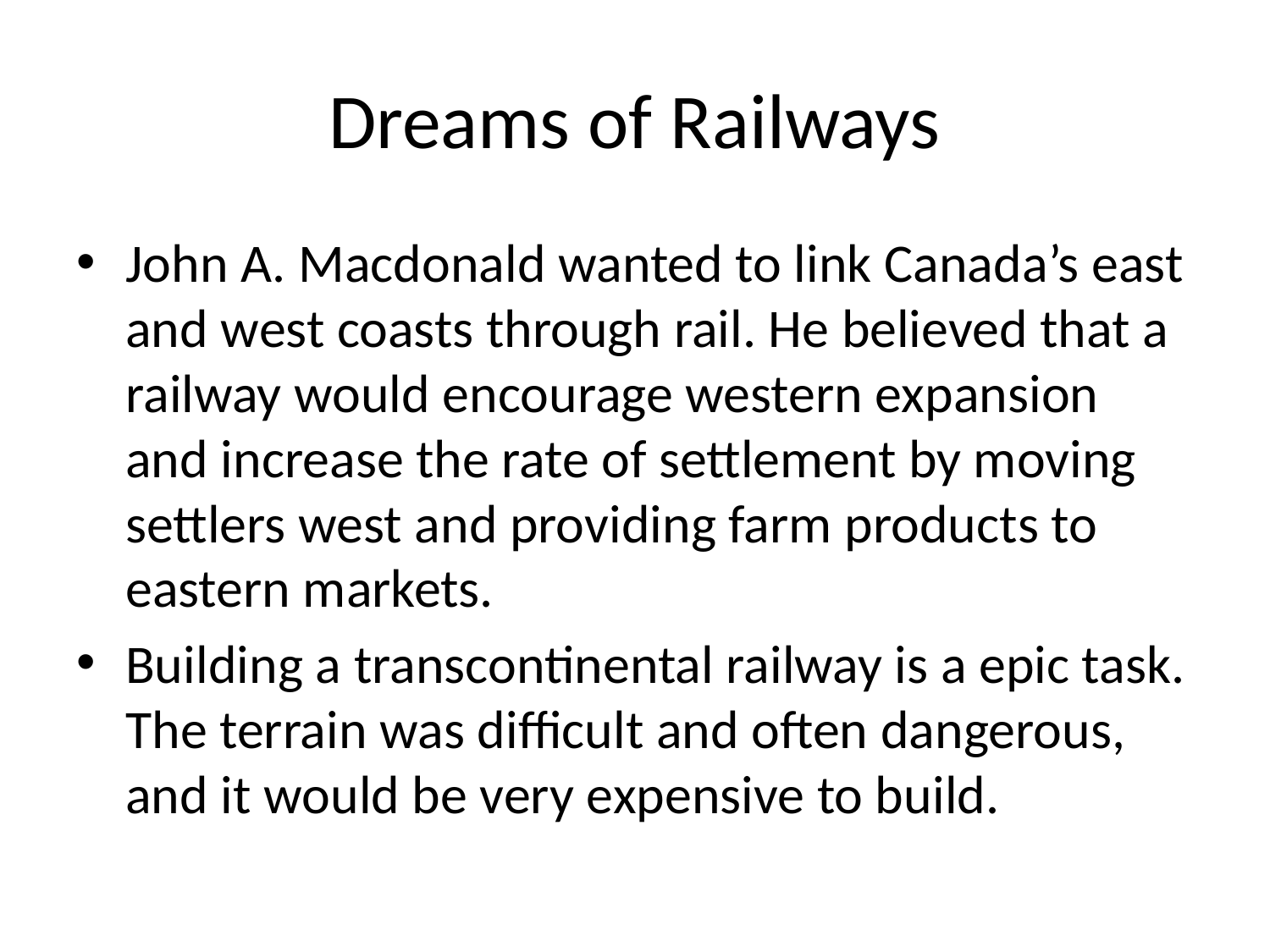

# Dreams of Railways
John A. Macdonald wanted to link Canada’s east and west coasts through rail. He believed that a railway would encourage western expansion and increase the rate of settlement by moving settlers west and providing farm products to eastern markets.
Building a transcontinental railway is a epic task. The terrain was difficult and often dangerous, and it would be very expensive to build.